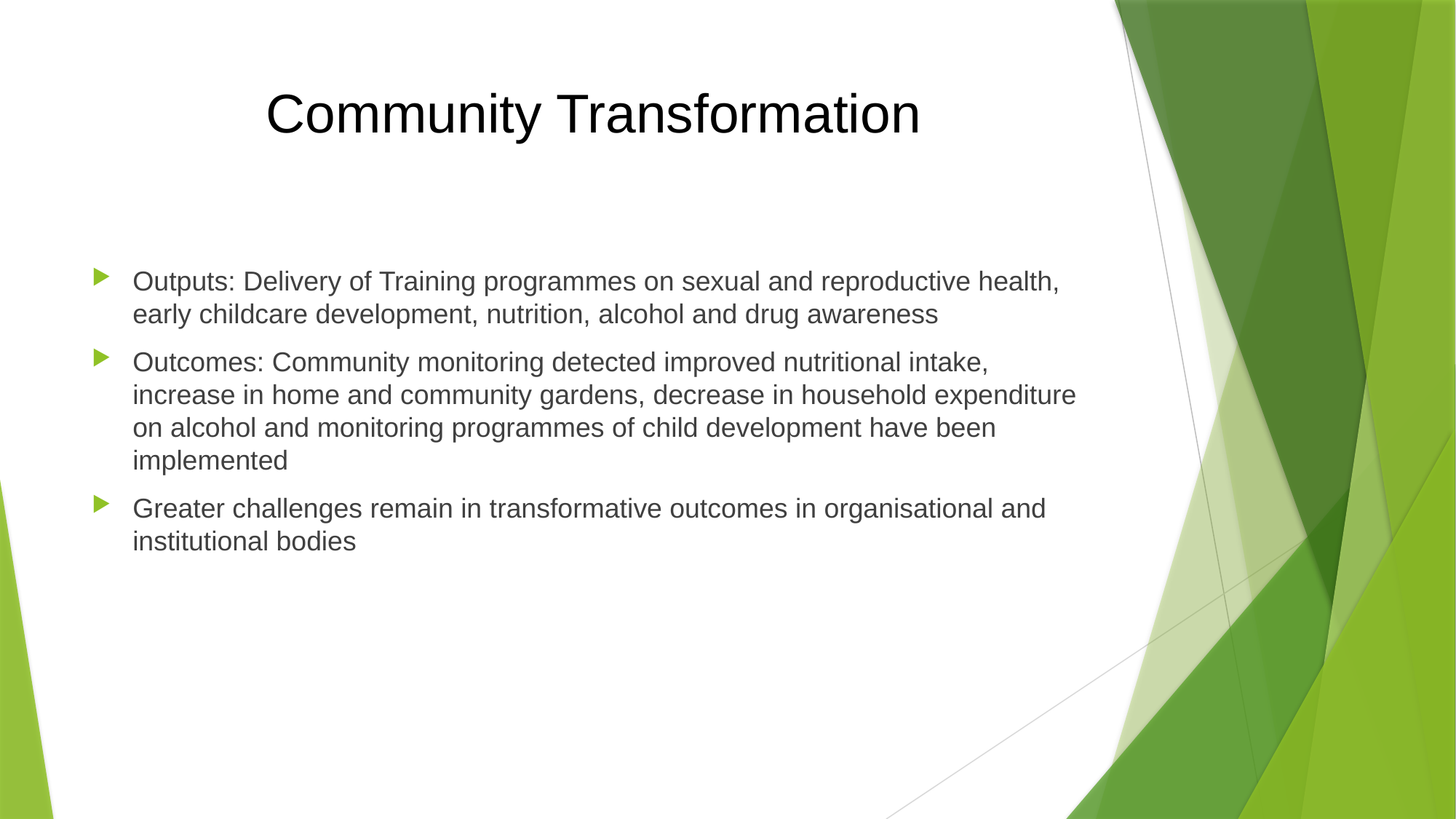

# Community Transformation
Outputs: Delivery of Training programmes on sexual and reproductive health, early childcare development, nutrition, alcohol and drug awareness
Outcomes: Community monitoring detected improved nutritional intake, increase in home and community gardens, decrease in household expenditure on alcohol and monitoring programmes of child development have been implemented
Greater challenges remain in transformative outcomes in organisational and institutional bodies